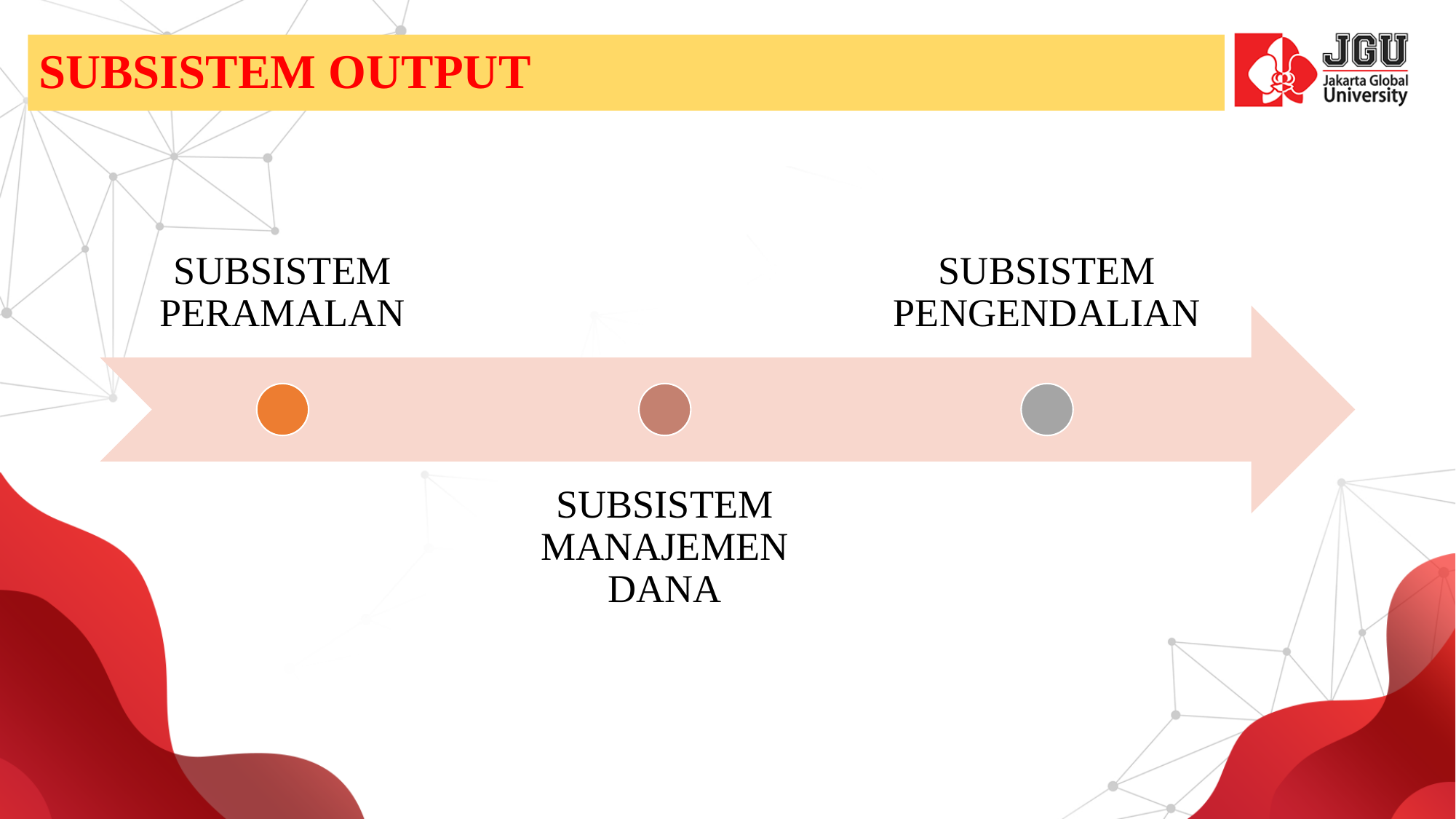

# SUBSISTEM OUTPUT
SUBSISTEM PERAMALAN
SUBSISTEM MANAJEMEN DANA
SUBSISTEM PENGENDALIAN